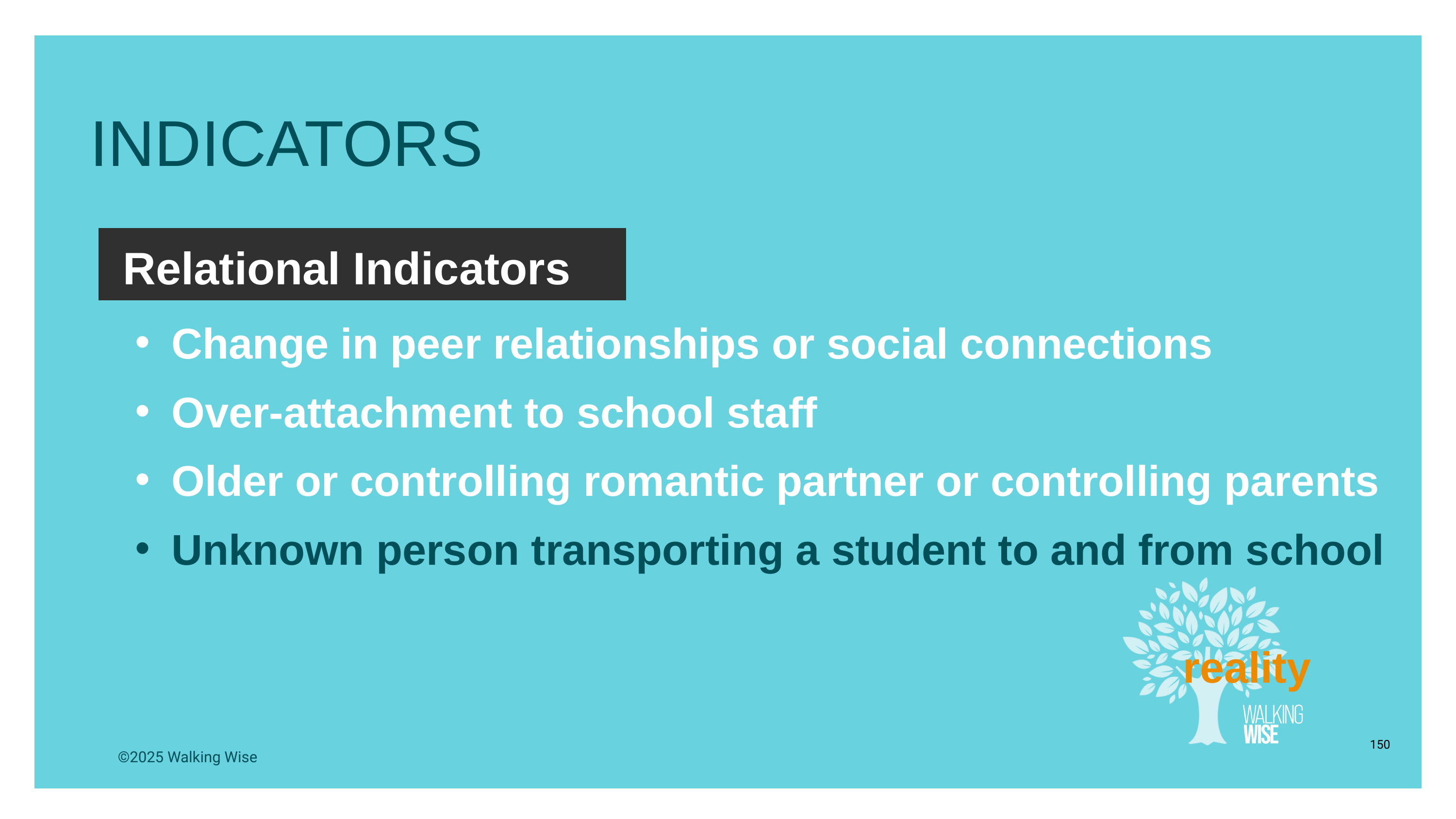

INDICATORS

Relational Indicators
Change in peer relationships or social connections
Over-attachment to school staff
Older or controlling romantic partner or controlling parents
Unknown person transporting a student to and from school

reality

150
©2025 Walking Wise